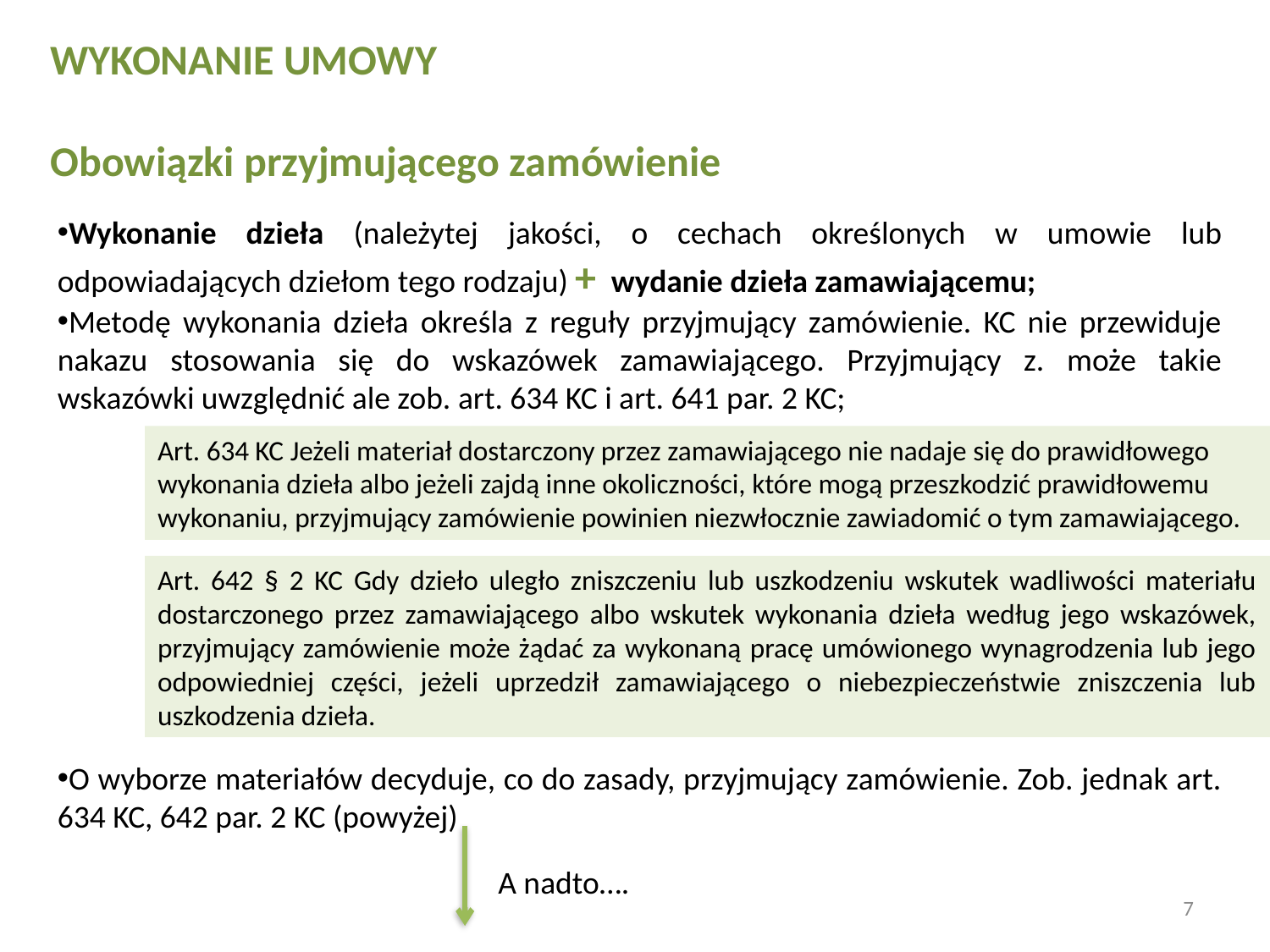

WYKONANIE UMOWY

Obowiązki przyjmującego zamówienie
Wykonanie dzieła (należytej jakości, o cechach określonych w umowie lub odpowiadających dziełom tego rodzaju) +  wydanie dzieła zamawiającemu;
Metodę wykonania dzieła określa z reguły przyjmujący zamówienie. KC nie przewiduje nakazu stosowania się do wskazówek zamawiającego. Przyjmujący z. może takie wskazówki uwzględnić ale zob. art. 634 KC i art. 641 par. 2 KC;

O wyborze materiałów decyduje, co do zasady, przyjmujący zamówienie. Zob. jednak art. 634 KC, 642 par. 2 KC (powyżej)

Art. 634 KC Jeżeli materiał dostarczony przez zamawiającego nie nadaje się do prawidłowego wykonania dzieła albo jeżeli zajdą inne okoliczności, które mogą przeszkodzić prawidłowemu wykonaniu, przyjmujący zamówienie powinien niezwłocznie zawiadomić o tym zamawiającego.
Art. 642 § 2 KC Gdy dzieło uległo zniszczeniu lub uszkodzeniu wskutek wadliwości materiału dostarczonego przez zamawiającego albo wskutek wykonania dzieła według jego wskazówek, przyjmujący zamówienie może żądać za wykonaną pracę umówionego wynagrodzenia lub jego odpowiedniej części, jeżeli uprzedził zamawiającego o niebezpieczeństwie zniszczenia lub uszkodzenia dzieła.
A nadto….
7